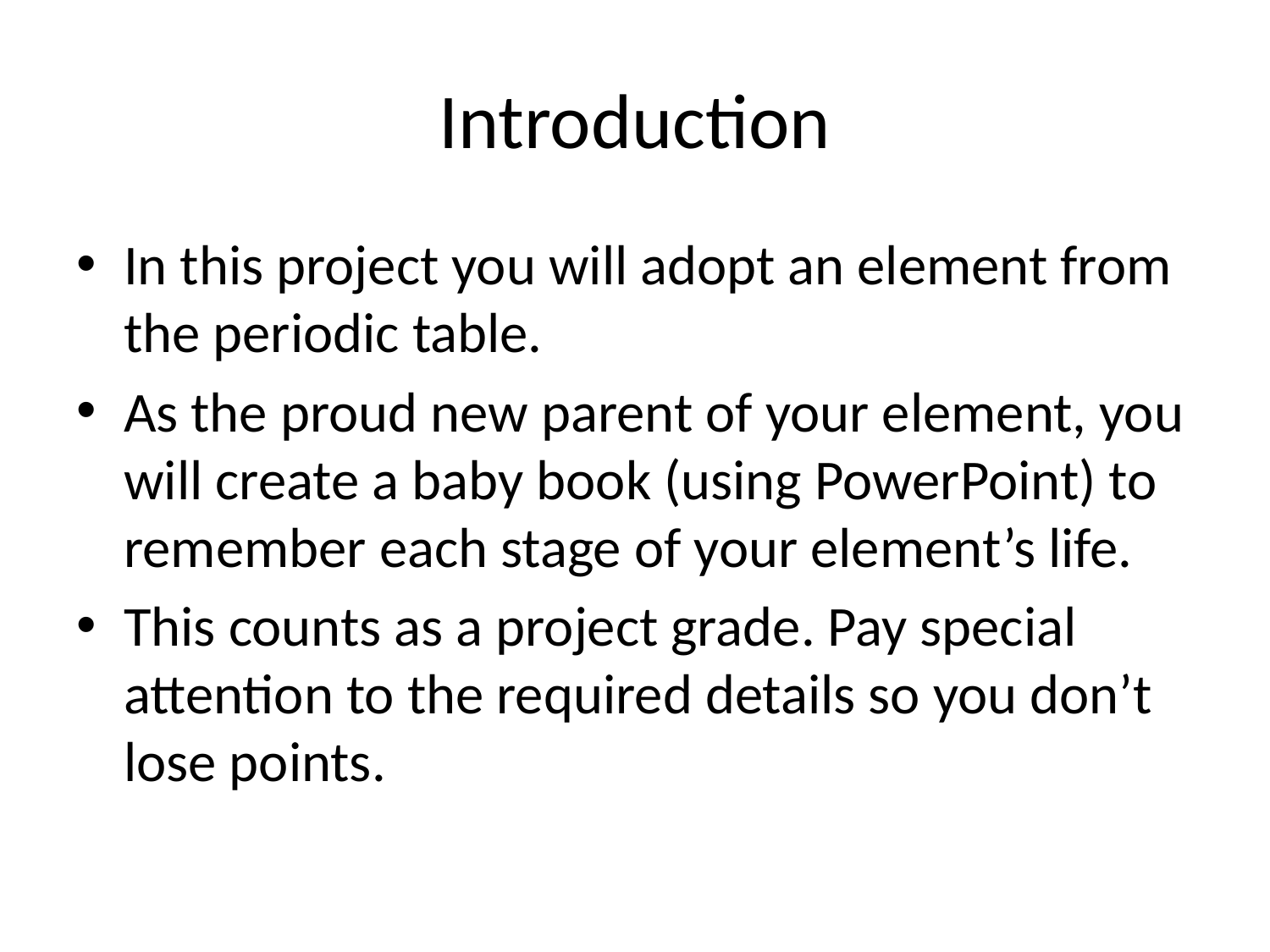

# Introduction
In this project you will adopt an element from the periodic table.
As the proud new parent of your element, you will create a baby book (using PowerPoint) to remember each stage of your element’s life.
This counts as a project grade. Pay special attention to the required details so you don’t lose points.